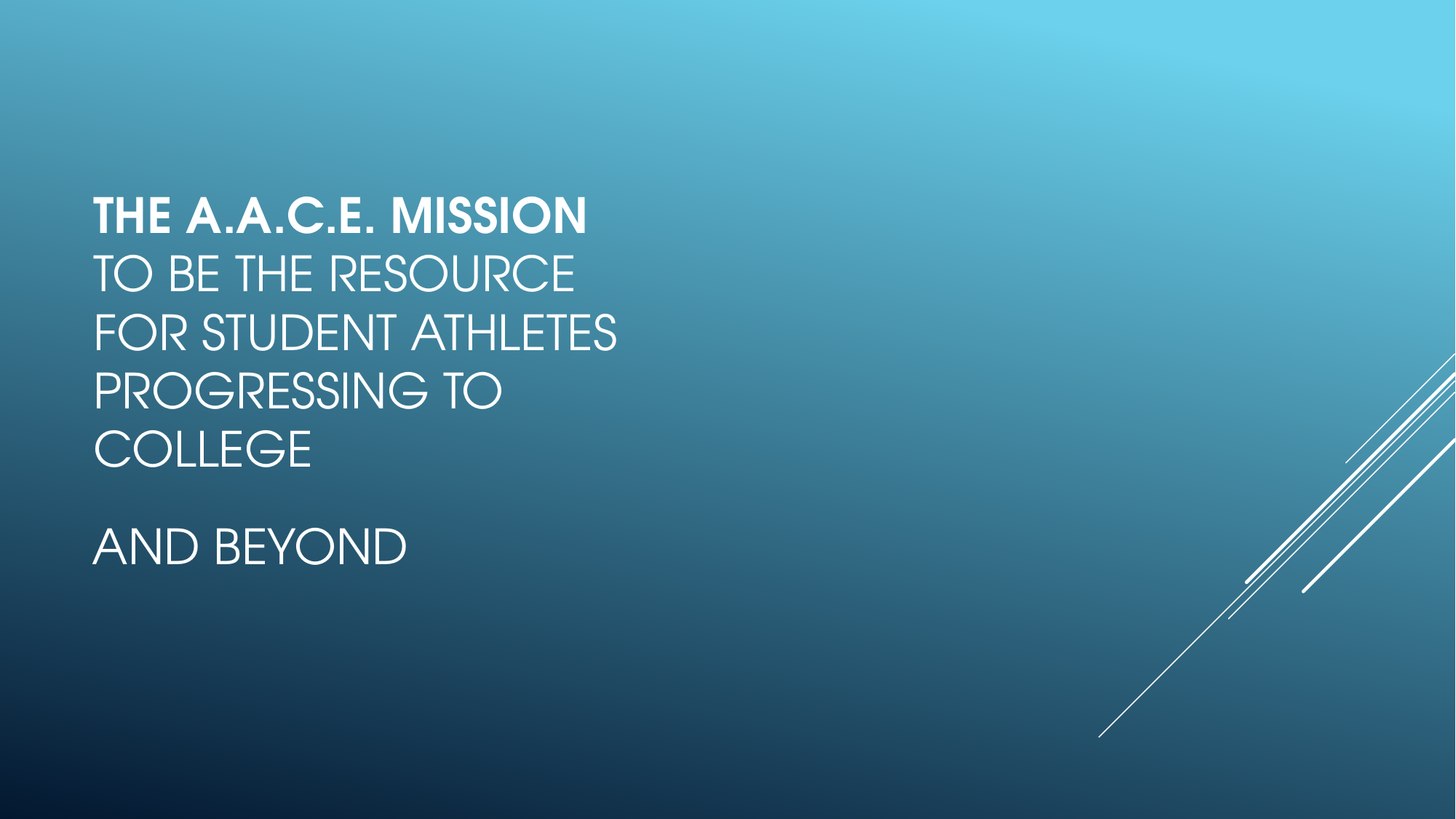

The A.A.C.E. MISSION   to be the resource for student athletes progressing to college

AND BEYOND